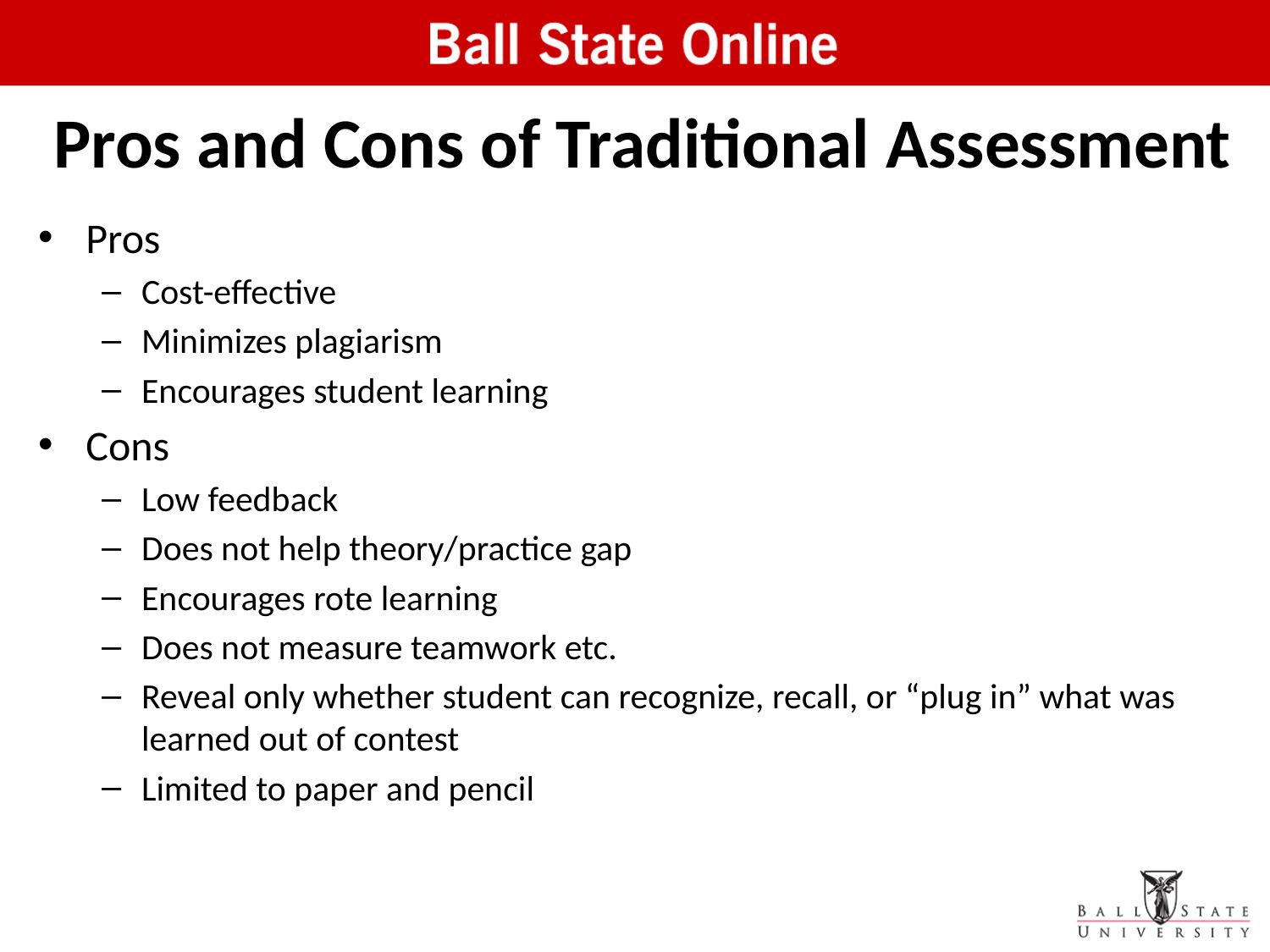

# Pros and Cons of Traditional Assessment
Pros
Cost-effective
Minimizes plagiarism
Encourages student learning
Cons
Low feedback
Does not help theory/practice gap
Encourages rote learning
Does not measure teamwork etc.
Reveal only whether student can recognize, recall, or “plug in” what was learned out of contest
Limited to paper and pencil